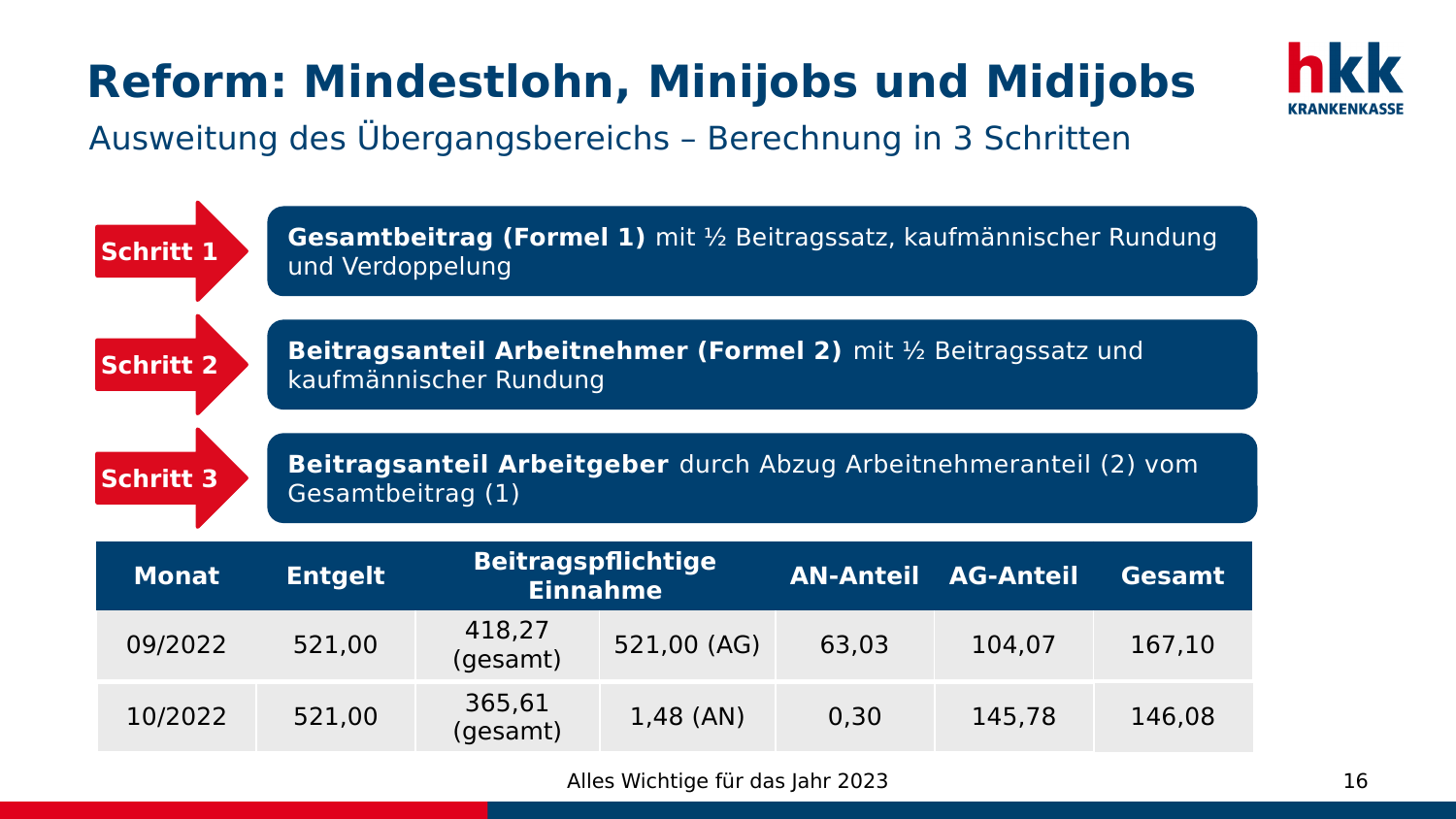

# Reform: Mindestlohn, Minijobs und Midijobs
Ausweitung des Übergangsbereichs – Berechnung in 3 Schritten
Schritt 1
Gesamtbeitrag (Formel 1) mit ½ Beitragssatz, kaufmännischer Rundung und Verdoppelung

Schritt 2
Beitragsanteil Arbeitnehmer (Formel 2) mit ½ Beitragssatz und kaufmännischer Rundung
Schritt 3
Beitragsanteil Arbeitgeber durch Abzug Arbeitnehmeranteil (2) vom Gesamtbeitrag (1)
| Monat | Entgelt | Beitragspflichtige Einnahme |  | AN-Anteil | AG-Anteil | Gesamt |
| --- | --- | --- | --- | --- | --- | --- |
| 09/2022 | 521,00 | 418,27 (gesamt) | 521,00 (AG) | 63,03 | 104,07 | 167,10 |
| 10/2022 | 521,00 | 365,61 (gesamt) | 1,48 (AN) | 0,30 | 145,78 | 146,08 |
| --- | --- | --- | --- | --- | --- | --- |
Alles Wichtige für das Jahr 2023
16